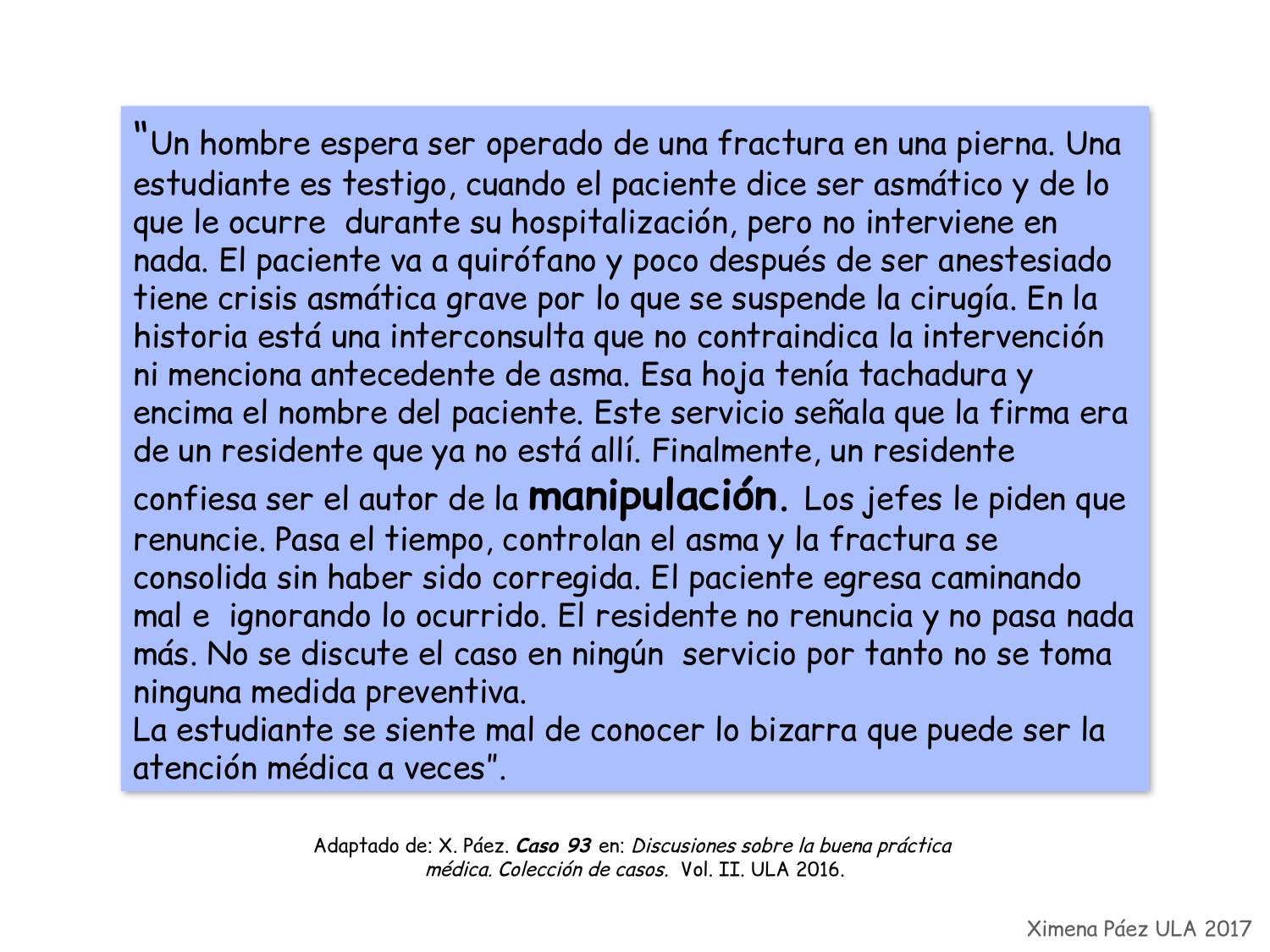

“Un hombre espera ser operado de una fractura en una pierna. Una estudiante es testigo, cuando el paciente dice ser asmático y de lo que le ocurre  durante su hospitalización, pero no interviene en nada. El paciente va a quirófano y poco después de ser anestesiado tiene crisis asmática grave por lo que se suspende la cirugía. En la historia está una interconsulta que no contraindica la intervención ni menciona antecedente de asma. Esa hoja tenía tachadura y encima el nombre del paciente. Este servicio señala que la firma era de un residente que ya no está allí. Finalmente, un residente confiesa ser el autor de la manipulación. Los jefes le piden que renuncie. Pasa el tiempo, controlan el asma y la fractura se consolida sin haber sido corregida. El paciente egresa caminando mal e  ignorando lo ocurrido. El residente no renuncia y no pasa nada más. No se discute el caso en ningún  servicio por tanto no se toma ninguna medida preventiva.
La estudiante se siente mal de conocer lo bizarra que puede ser la atención médica a veces”.
Adaptado de: X. Páez. Caso 93 en: Discusiones sobre la buena práctica
médica. Colección de casos.  Vol. II. ULA 2016.
Ximena Páez ULA 2017